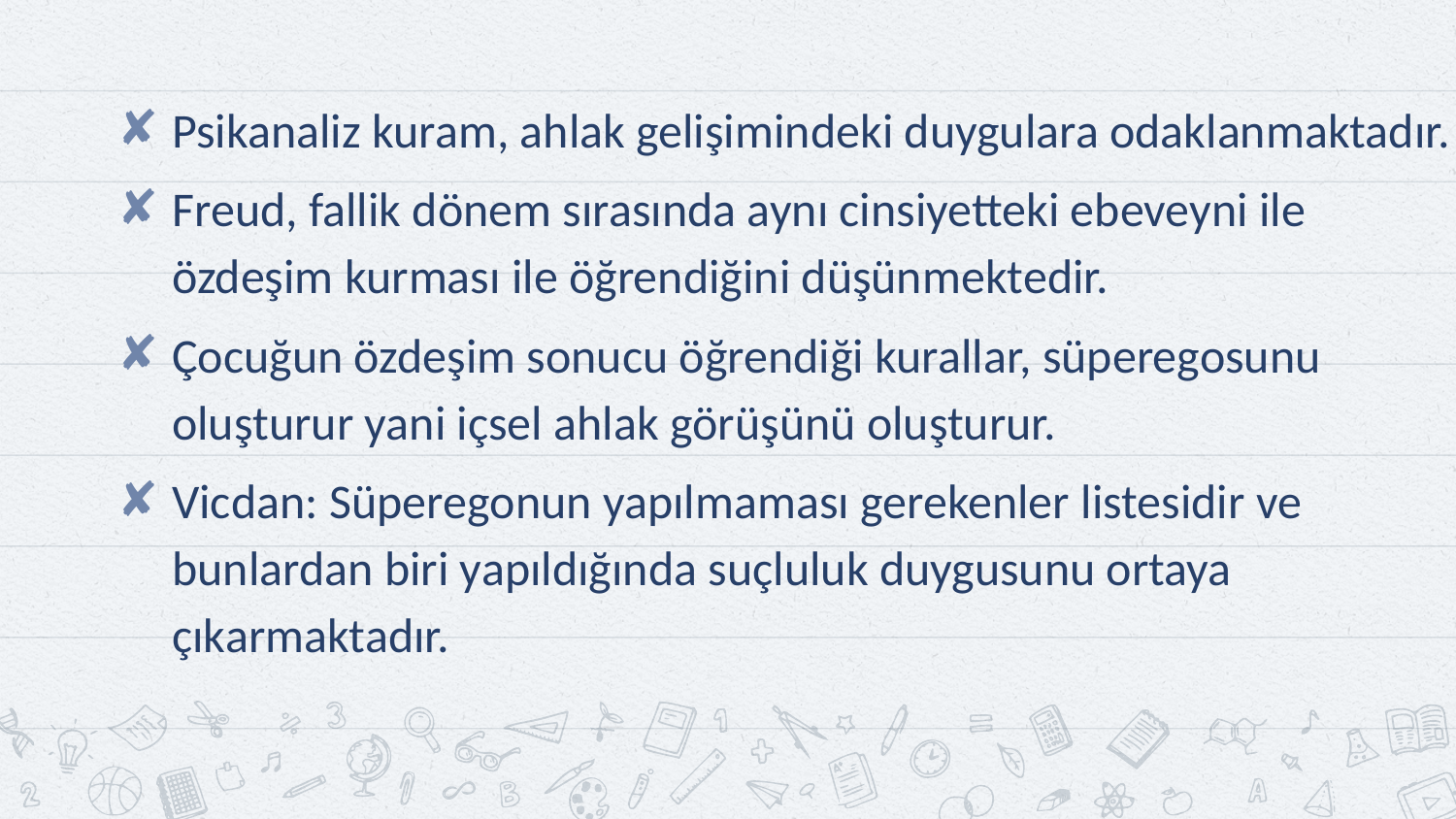

Psikanaliz kuram, ahlak gelişimindeki duygulara odaklanmaktadır.
Freud, fallik dönem sırasında aynı cinsiyetteki ebeveyni ile özdeşim kurması ile öğrendiğini düşünmektedir.
Çocuğun özdeşim sonucu öğrendiği kurallar, süperegosunu oluşturur yani içsel ahlak görüşünü oluşturur.
Vicdan: Süperegonun yapılmaması gerekenler listesidir ve bunlardan biri yapıldığında suçluluk duygusunu ortaya çıkarmaktadır.